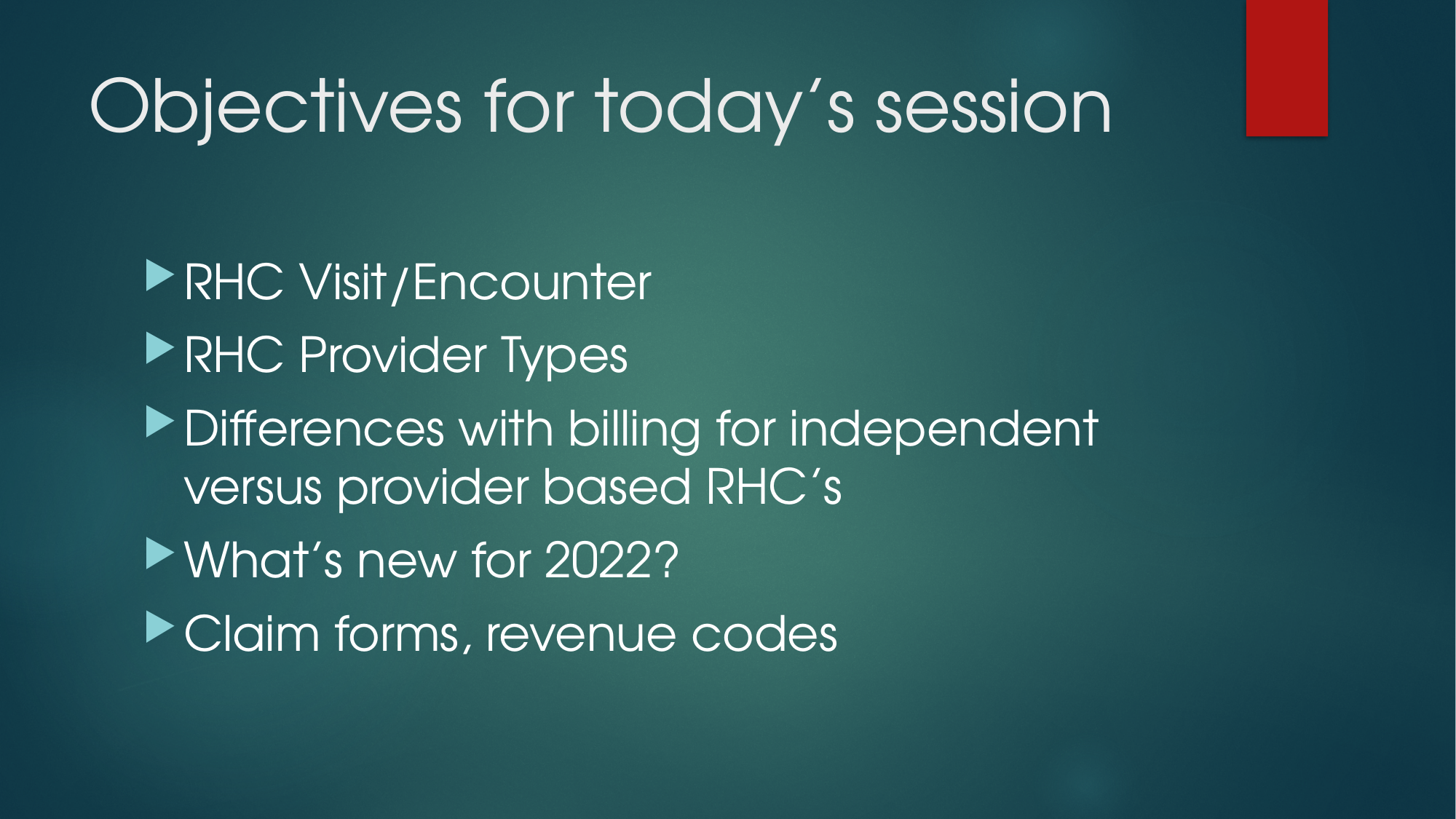

# Objectives for today’s session
RHC Visit/Encounter
RHC Provider Types
Differences with billing for independent versus provider based RHC’s
What’s new for 2022?
Claim forms, revenue codes